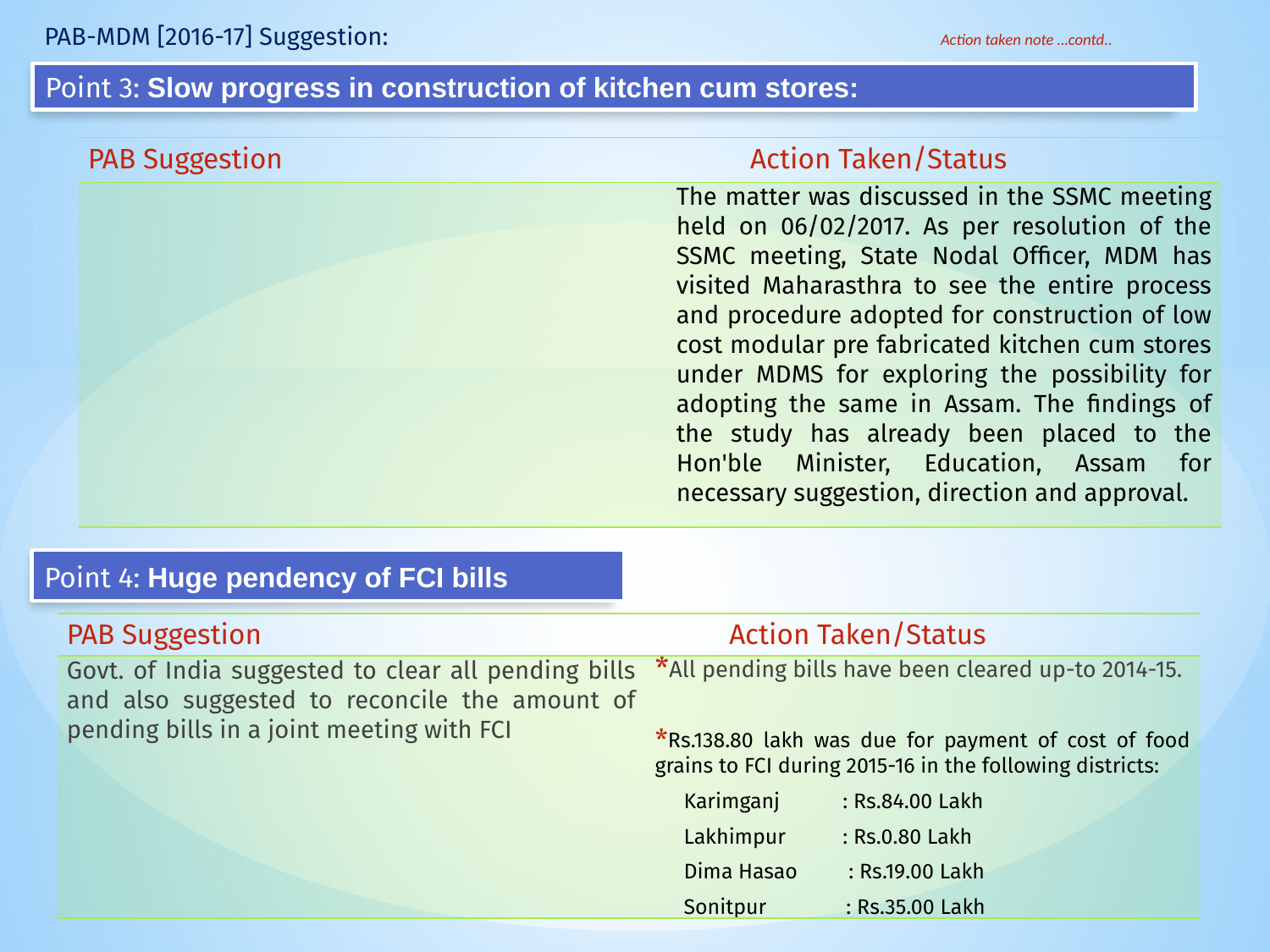

PAB-MDM [2016-17] Suggestion:  					 Action taken note …contd..
Point 3: Slow progress in construction of kitchen cum stores:
| PAB Suggestion | Action Taken/Status |
| --- | --- |
|  | The matter was discussed in the SSMC meeting held on 06/02/2017. As per resolution of the SSMC meeting, State Nodal Officer, MDM has visited Maharasthra to see the entire process and procedure adopted for construction of low cost modular pre fabricated kitchen cum stores under MDMS for exploring the possibility for adopting the same in Assam. The findings of the study has already been placed to the Hon'ble Minister, Education, Assam for necessary suggestion, direction and approval. |
Point 4: Huge pendency of FCI bills
| PAB Suggestion | Action Taken/Status |
| --- | --- |
| Govt. of India suggested to clear all pending bills and also suggested to reconcile the amount of pending bills in a joint meeting with FCI | All pending bills have been cleared up-to 2014-15. Rs.138.80 lakh was due for payment of cost of food grains to FCI during 2015-16 in the following districts: Karimganj : Rs.84.00 Lakh Lakhimpur : Rs.0.80 Lakh Dima Hasao : Rs.19.00 Lakh Sonitpur : Rs.35.00 Lakh |